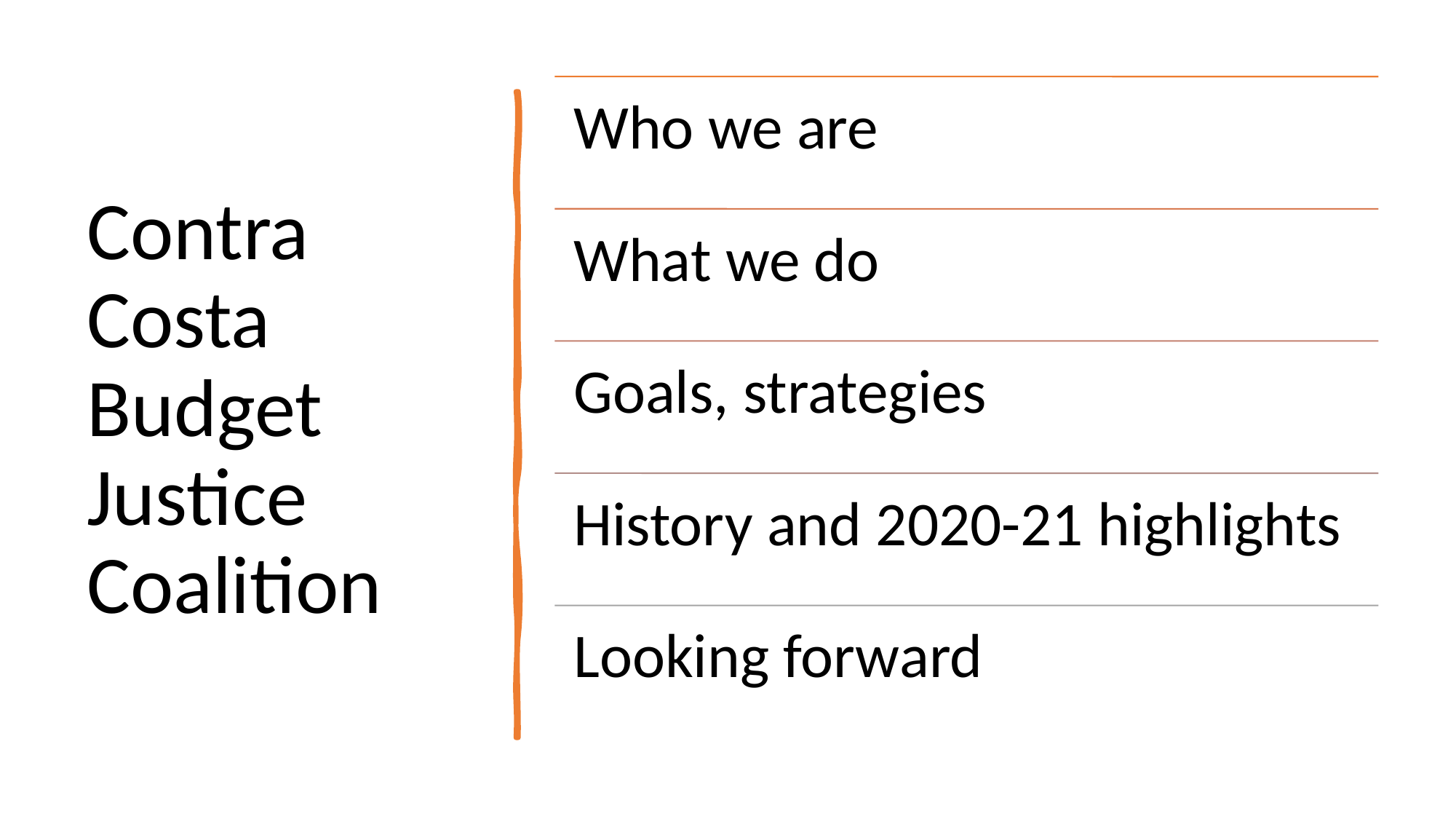

Who we are
What we do
Goals, strategies
History and 2020-21 highlights
Looking forward
# Contra Costa Budget Justice Coalition